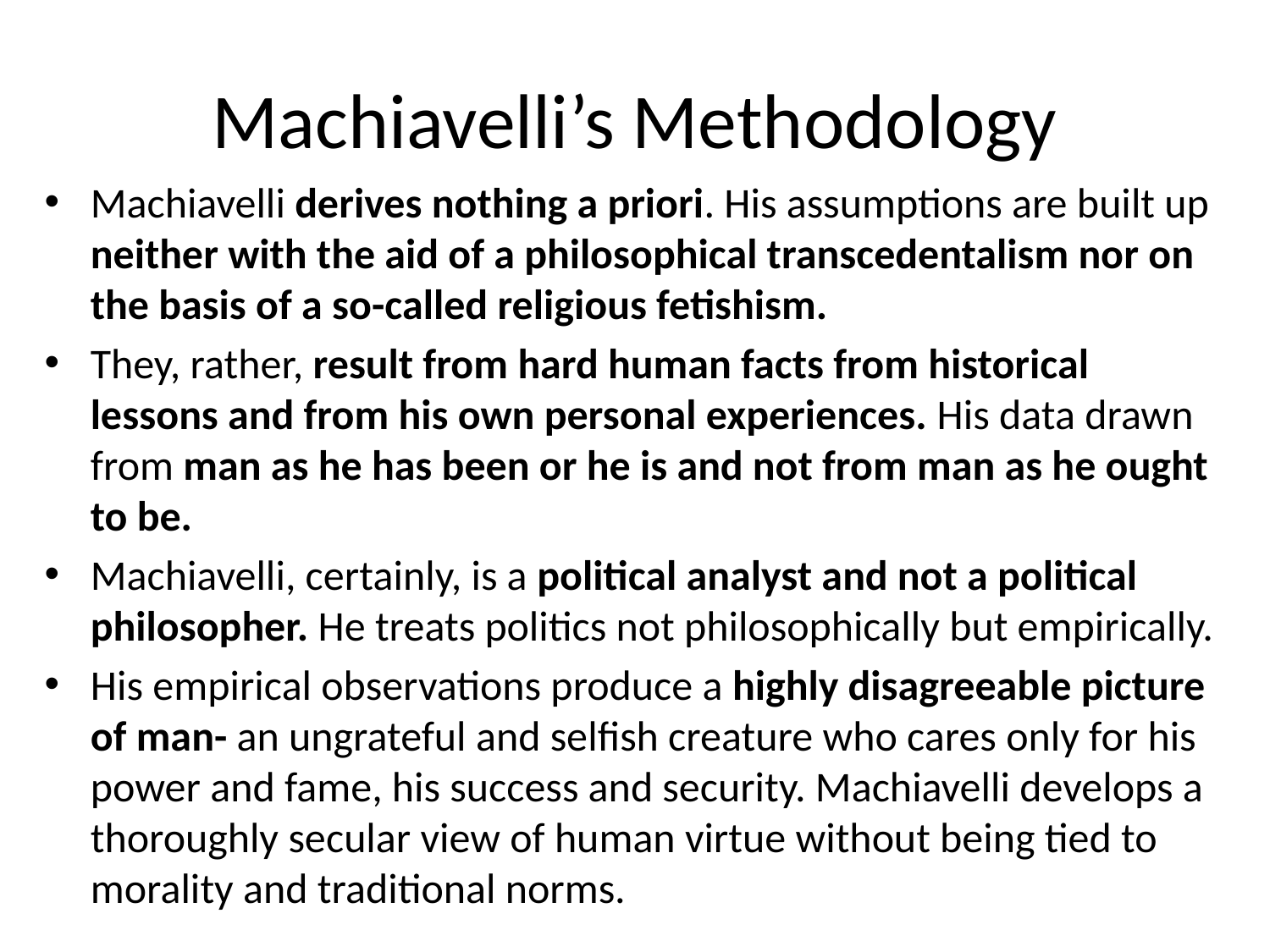

# Machiavelli’s Methodology
Machiavelli derives nothing a priori. His assumptions are built up neither with the aid of a philosophical transcedentalism nor on the basis of a so-called religious fetishism.
They, rather, result from hard human facts from historical lessons and from his own personal experiences. His data drawn from man as he has been or he is and not from man as he ought to be.
Machiavelli, certainly, is a political analyst and not a political philosopher. He treats politics not philosophically but empirically.
His empirical observations produce a highly disagreeable picture of man- an ungrateful and selfish creature who cares only for his power and fame, his success and security. Machiavelli develops a thoroughly secular view of human virtue without being tied to morality and traditional norms.